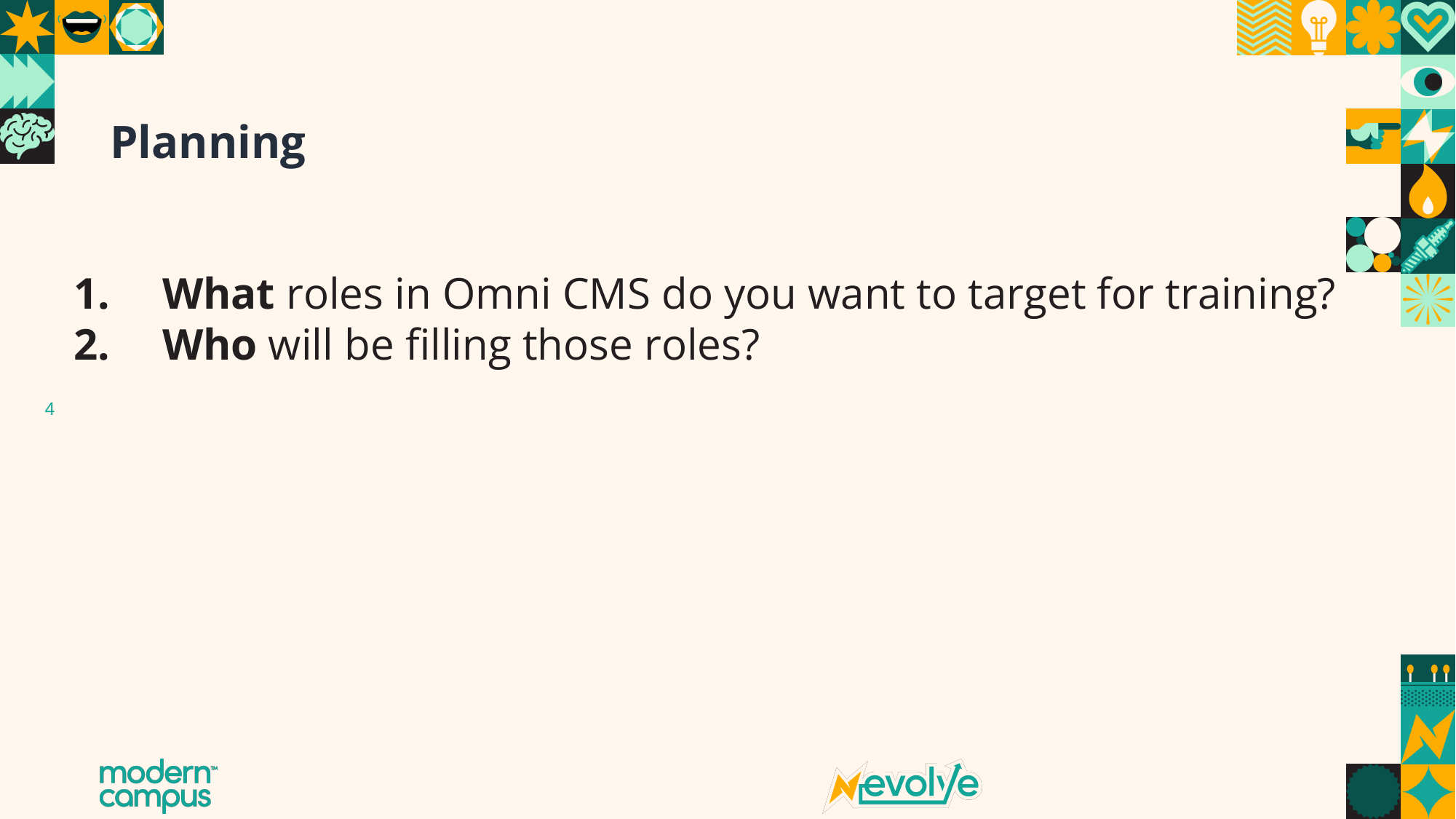

# Planning
What roles in Omni CMS do you want to target for training?
Who will be filling those roles?